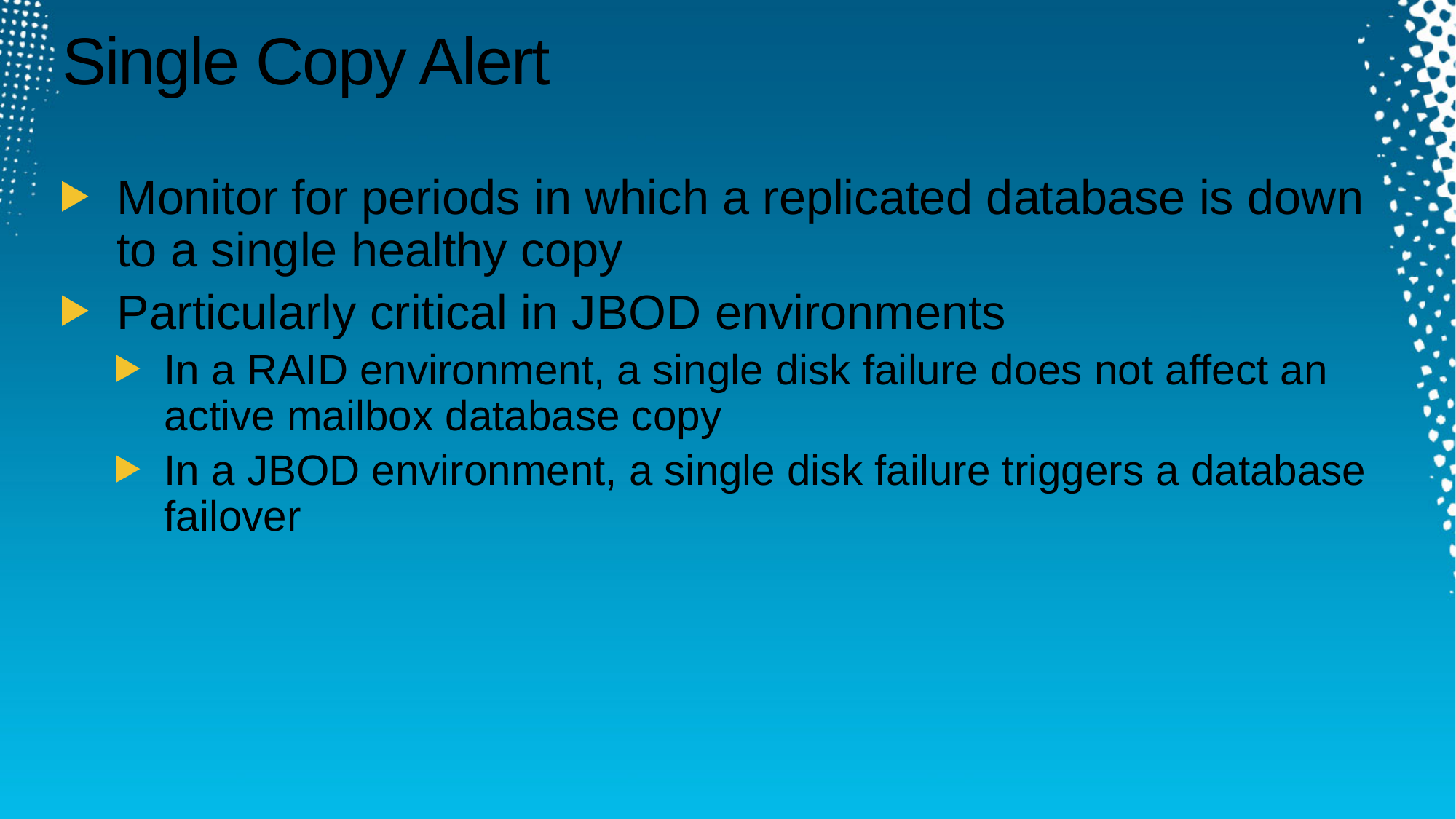

# Single Copy Alert
Monitor for periods in which a replicated database is down to a single healthy copy
Particularly critical in JBOD environments
In a RAID environment, a single disk failure does not affect an active mailbox database copy
In a JBOD environment, a single disk failure triggers a database failover